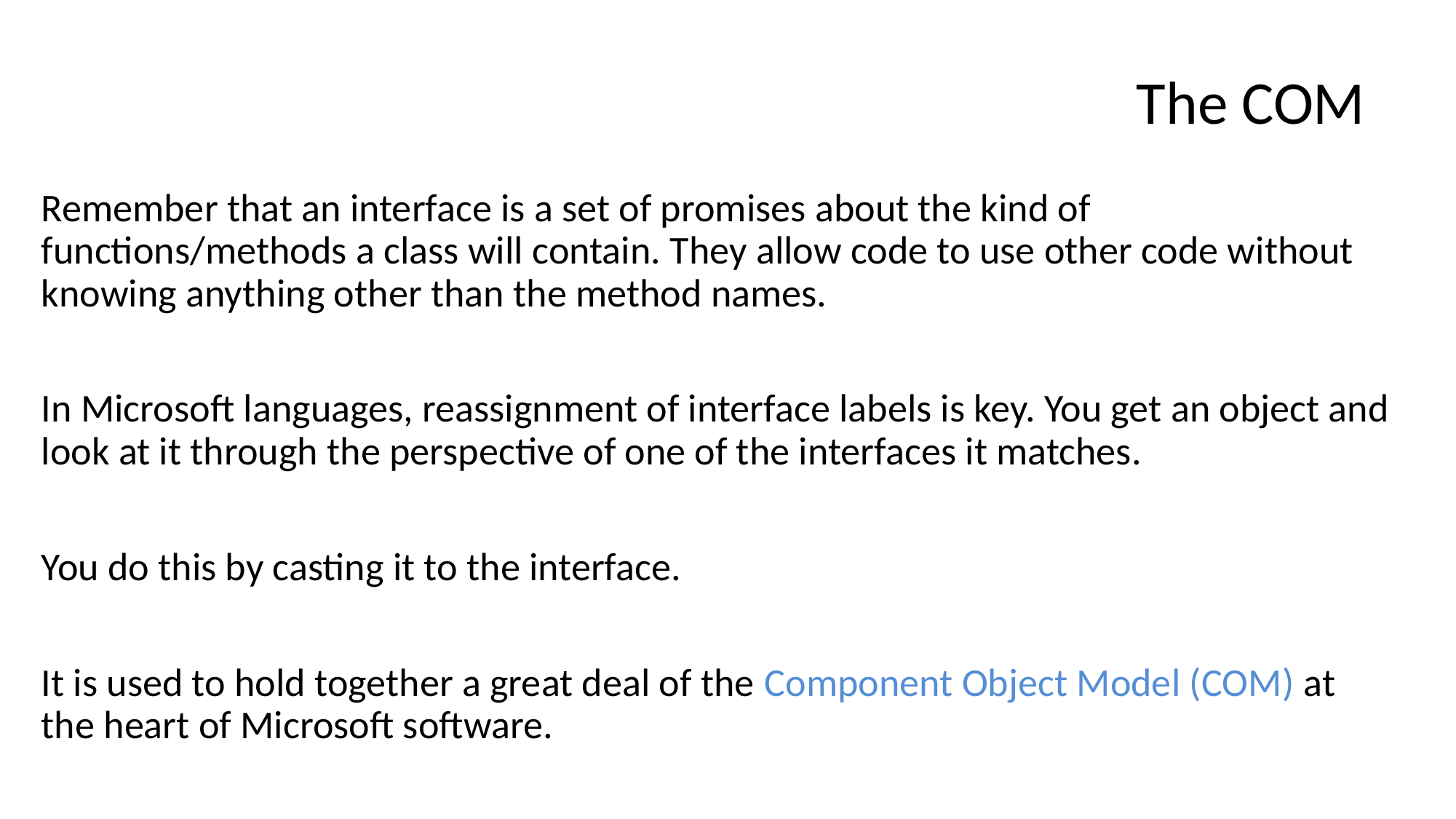

# The COM
Remember that an interface is a set of promises about the kind of functions/methods a class will contain. They allow code to use other code without knowing anything other than the method names.

In Microsoft languages, reassignment of interface labels is key. You get an object and look at it through the perspective of one of the interfaces it matches.

You do this by casting it to the interface.

It is used to hold together a great deal of the Component Object Model (COM) at the heart of Microsoft software.